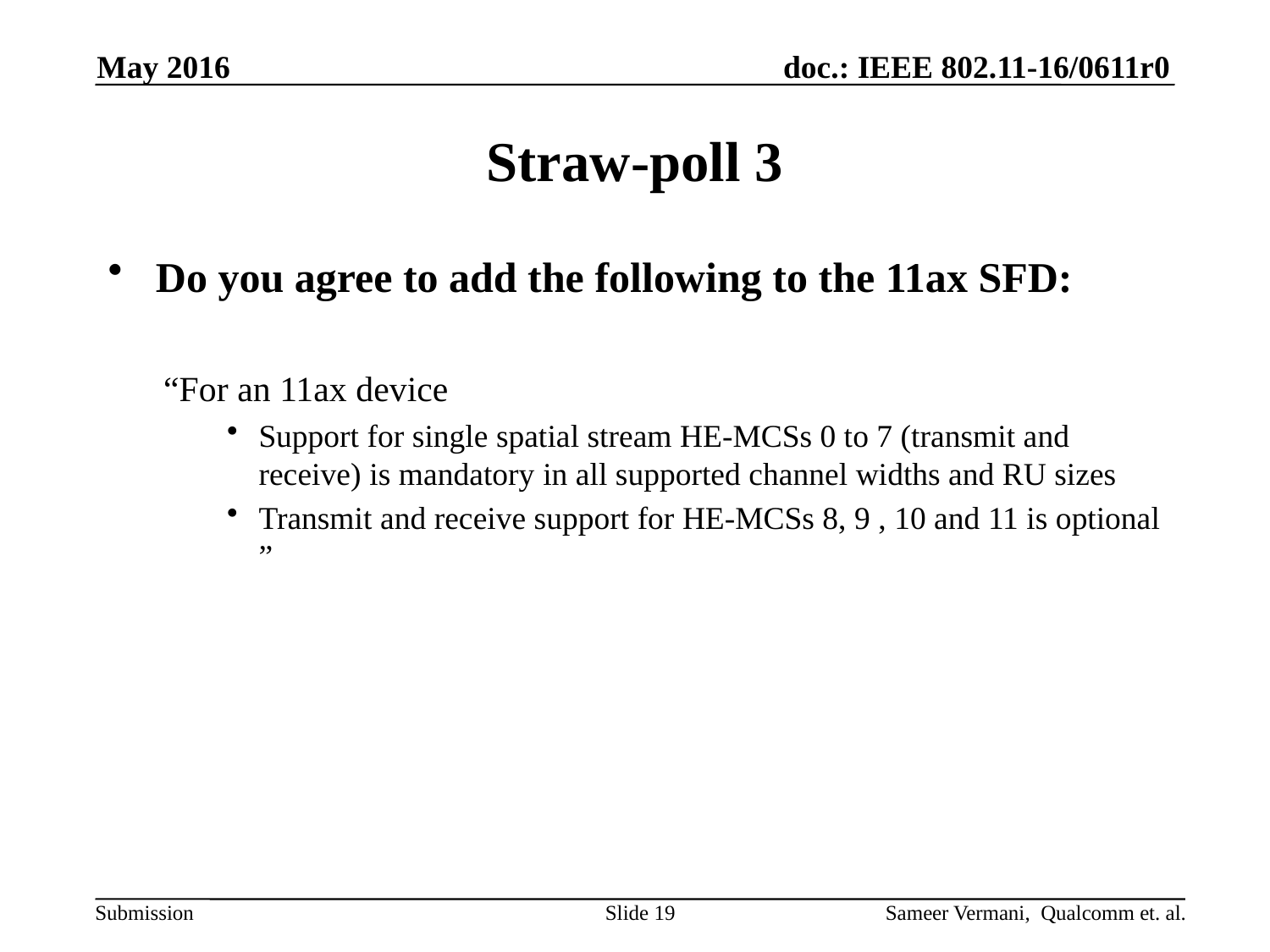

May 2016
# Straw-poll 3
Do you agree to add the following to the 11ax SFD:

“For an 11ax device
Support for single spatial stream HE-MCSs 0 to 7 (transmit and receive) is mandatory in all supported channel widths and RU sizes
Transmit and receive support for HE-MCSs 8, 9 , 10 and 11 is optional ”

Slide 19
Sameer Vermani,  Qualcomm et. al.